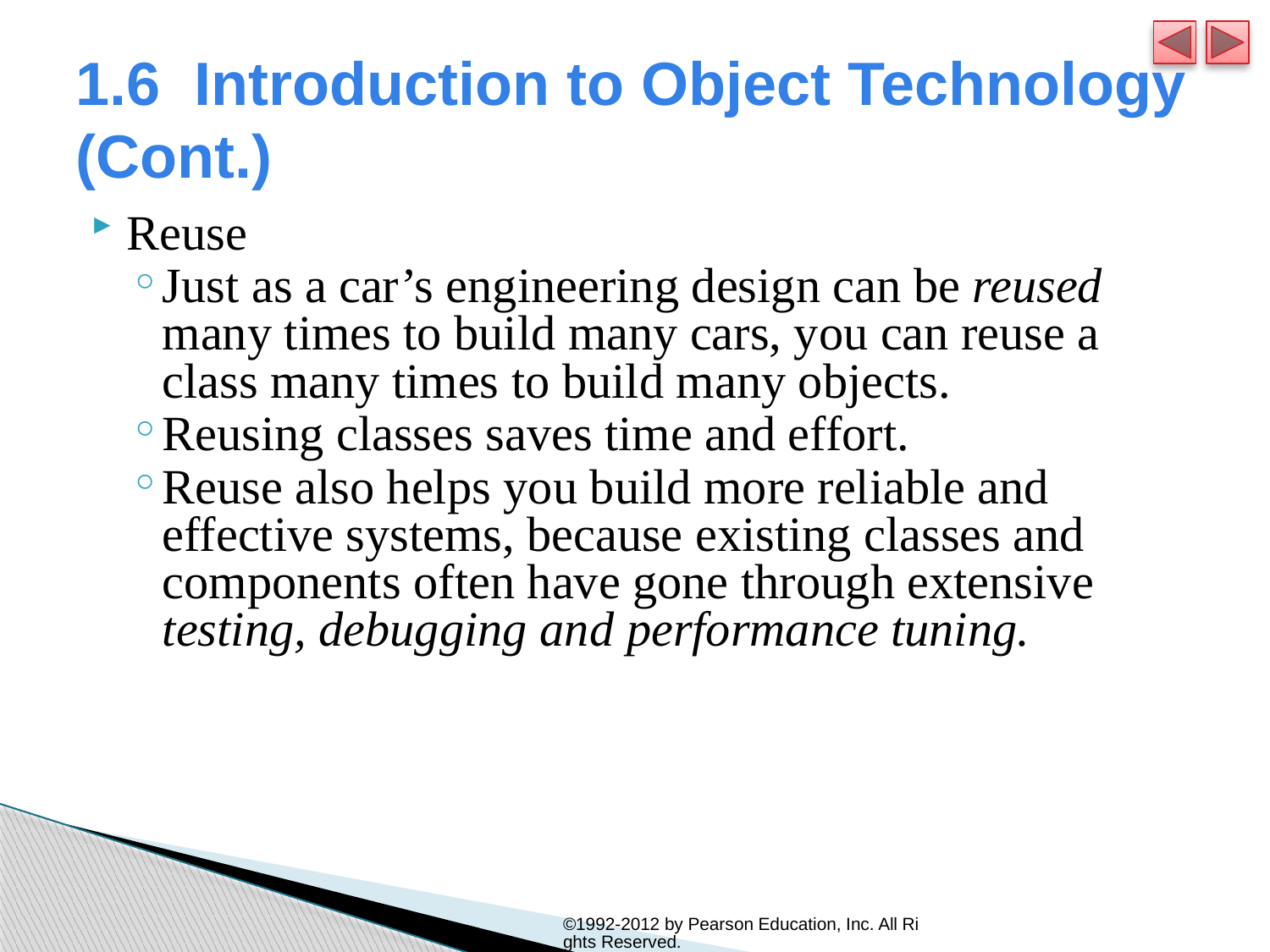

# 1.6  Introduction to Object Technology (Cont.)
Reuse
Just as a car’s engineering design can be reused many times to build many cars, you can reuse a class many times to build many objects.
Reusing classes saves time and effort.
Reuse also helps you build more reliable and effective systems, because existing classes and components often have gone through extensive testing, debugging and performance tuning.

©1992-2012 by Pearson Education, Inc. All Rights Reserved.